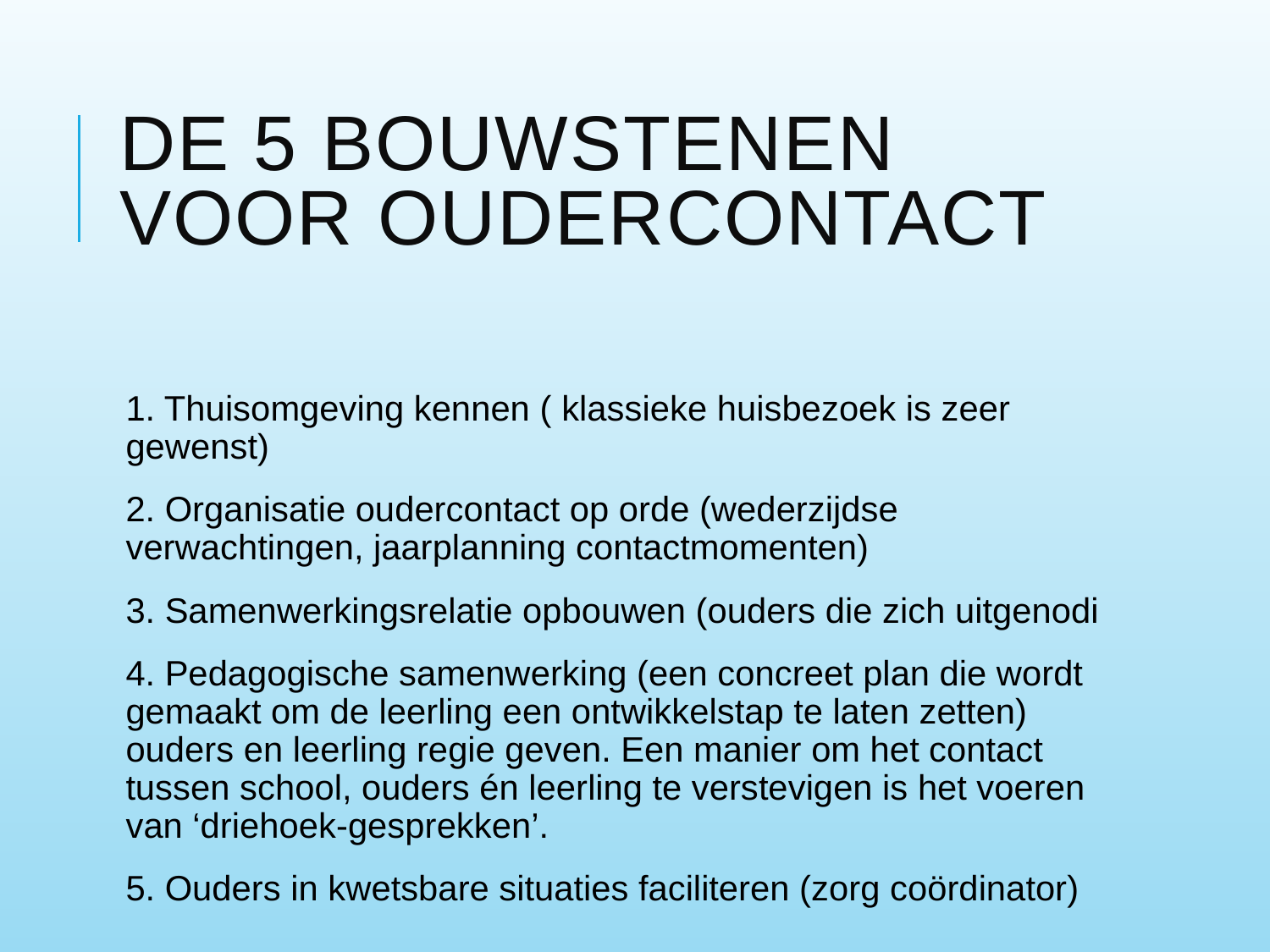

# De 5 bouwstenen voor oudercontact

1. Thuisomgeving kennen ( klassieke huisbezoek is zeer gewenst)
2. Organisatie oudercontact op orde (wederzijdse verwachtingen, jaarplanning contactmomenten)
3. Samenwerkingsrelatie opbouwen (ouders die zich uitgenodi
4. Pedagogische samenwerking (een concreet plan die wordt gemaakt om de leerling een ontwikkelstap te laten zetten) ouders en leerling regie geven. Een manier om het contact tussen school, ouders én leerling te verstevigen is het voeren van ‘driehoek-gesprekken’.
5. Ouders in kwetsbare situaties faciliteren (zorg coördinator)